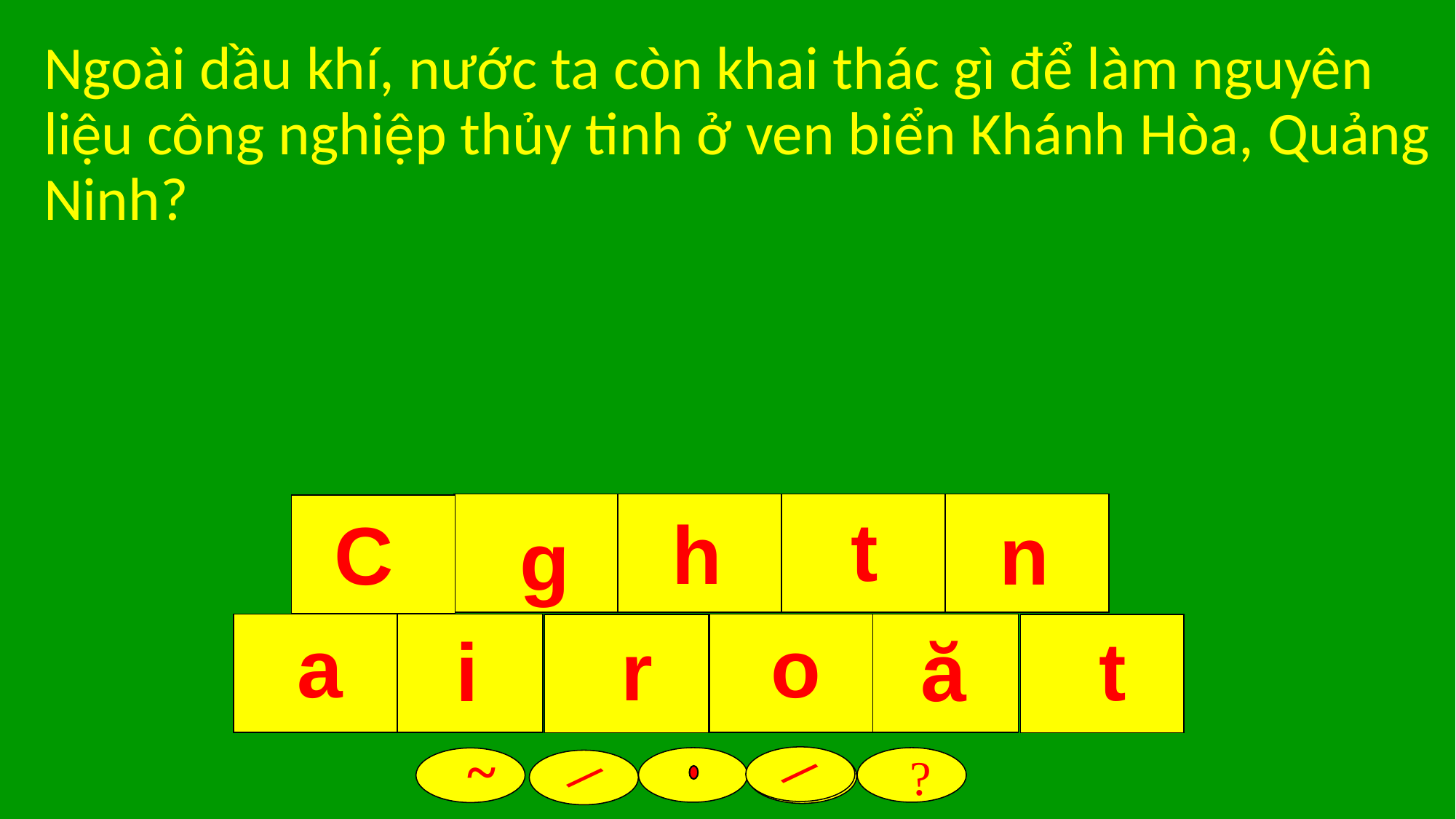

Ngoài dầu khí, nước ta còn khai thác gì để làm nguyên liệu công nghiệp thủy tinh ở ven biển Khánh Hòa, Quảng Ninh?

t

h
n
C
g
a
o
r
t

i
ă

~
/
/
/
?